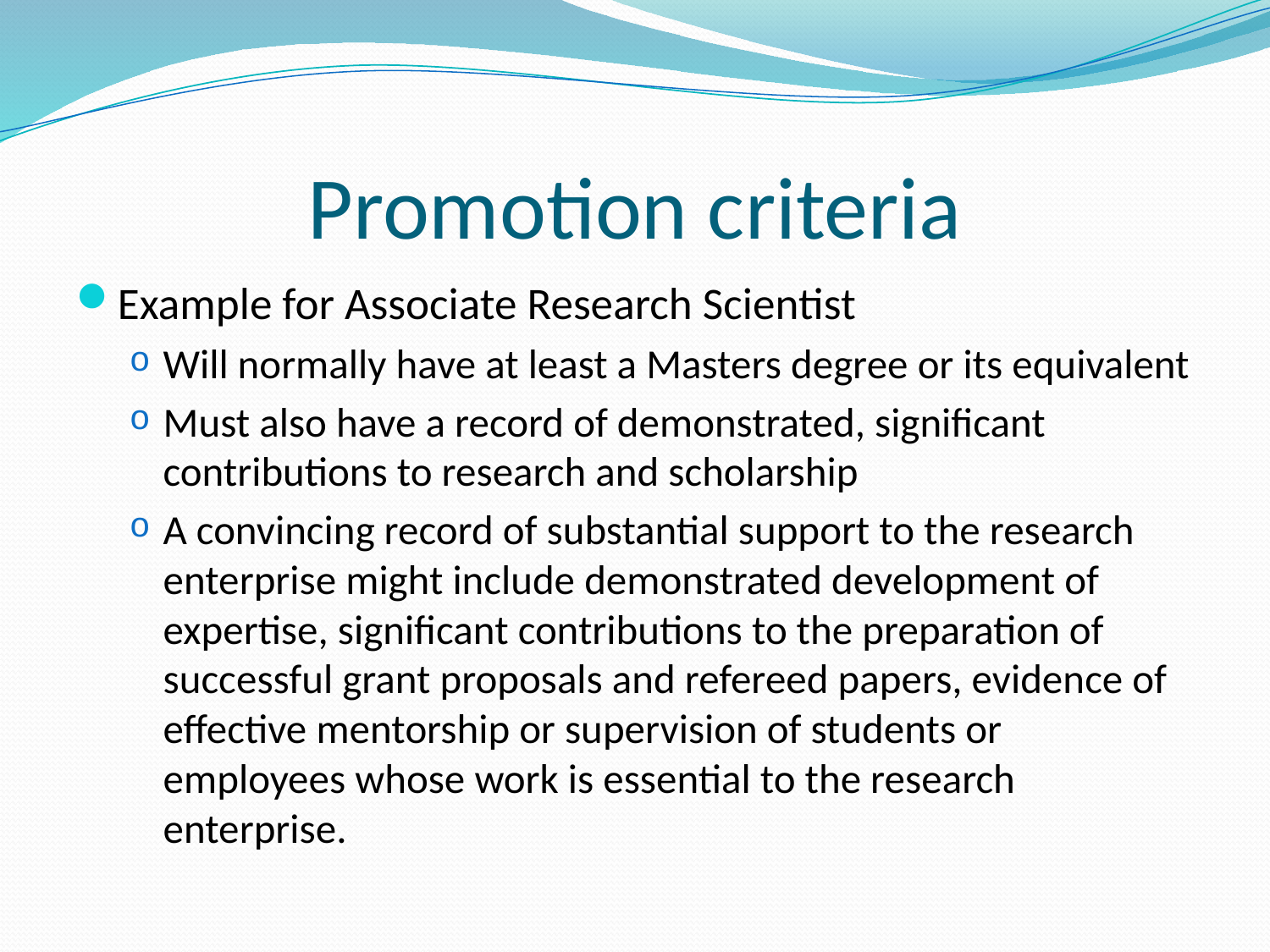

# Promotion criteria
Example for Associate Research Scientist
Will normally have at least a Masters degree or its equivalent
Must also have a record of demonstrated, significant contributions to research and scholarship
A convincing record of substantial support to the research enterprise might include demonstrated development of expertise, significant contributions to the preparation of successful grant proposals and refereed papers, evidence of effective mentorship or supervision of students or employees whose work is essential to the research enterprise.